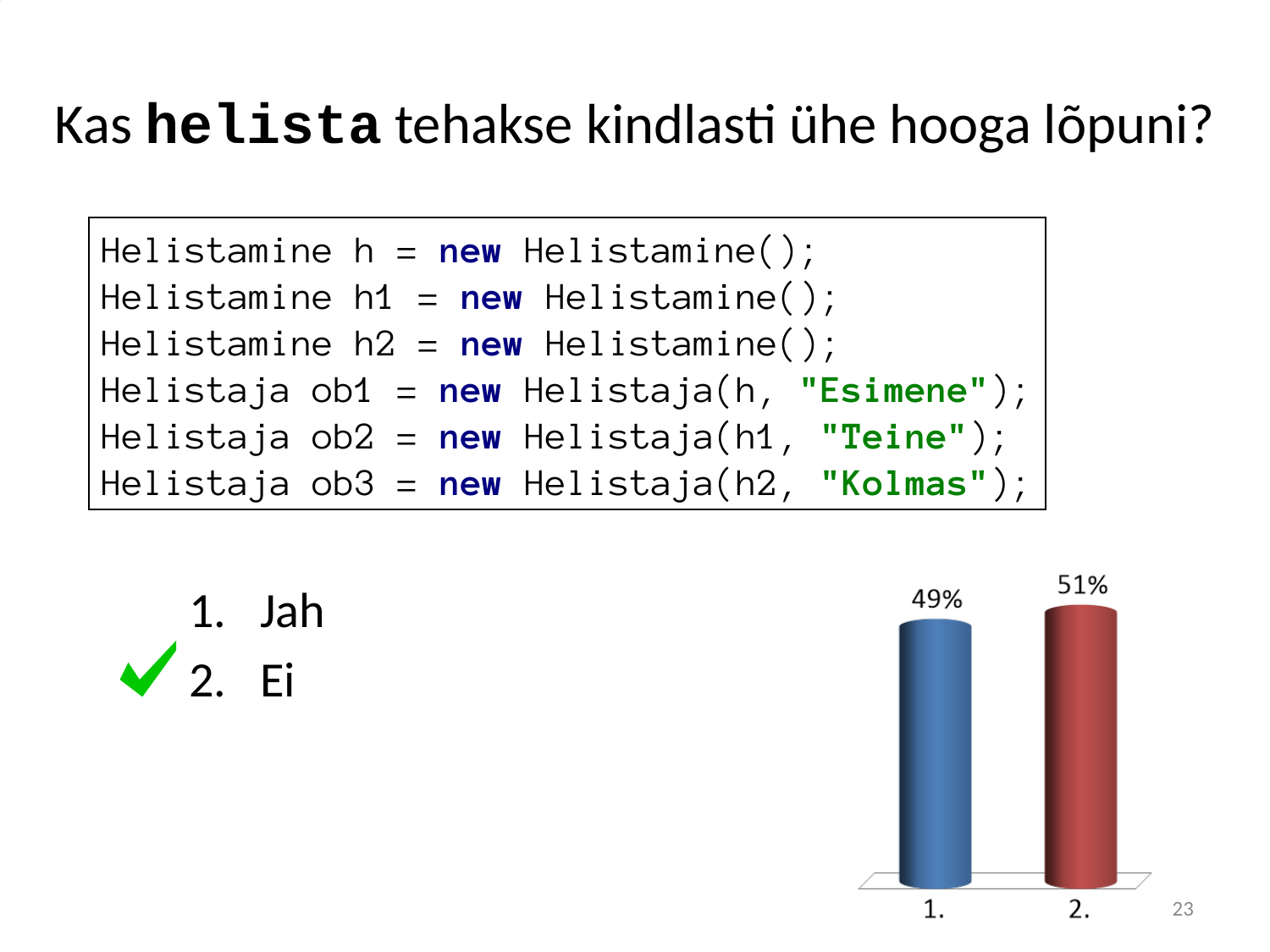

# Kas helista tehakse kindlasti ühe hooga lõpuni?
Helistamine h = new Helistamine();
Helistamine h1 = new Helistamine();
Helistamine h2 = new Helistamine();
Helistaja ob1 = new Helistaja(h, "Esimene");
Helistaja ob2 = new Helistaja(h1, "Teine");
Helistaja ob3 = new Helistaja(h2, "Kolmas");

Jah
Ei

23